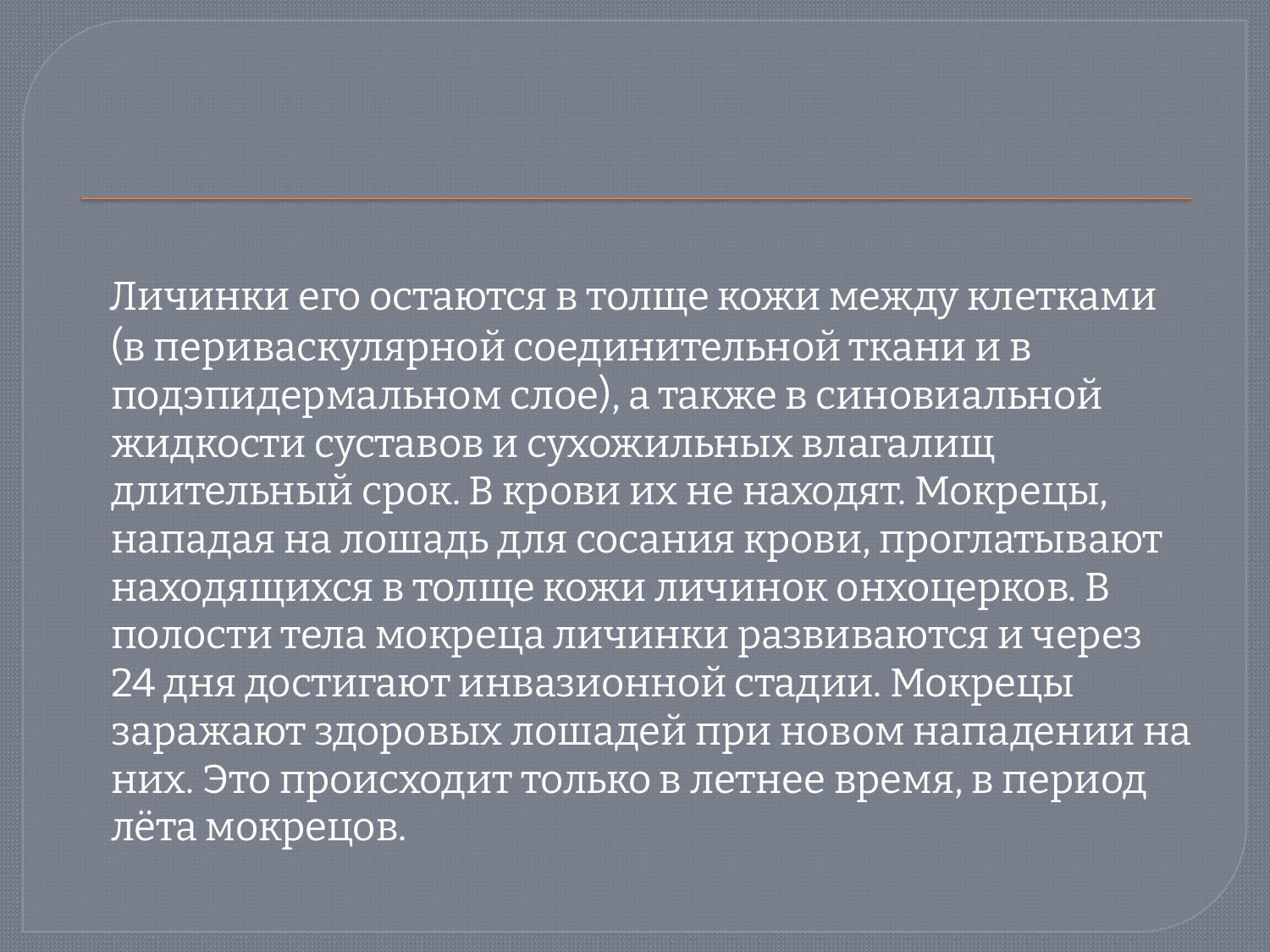

Личинки его остаются в толще кожи между клетками (в периваскулярной соединительной ткани и в подэпидермальном слое), а также в синовиальной жидкости суставов и сухожильных влагалищ длительный срок. В крови их не находят. Мокрецы, нападая на лошадь для сосания крови, проглатывают находящихся в толще кожи личинок онхоцерков. В полости тела мокреца личинки развиваются и через 24 дня достигают инвазионной стадии. Мокрецы заражают здоровых лошадей при новом нападении на них. Это происходит только в летнее время, в период лёта мокрецов.